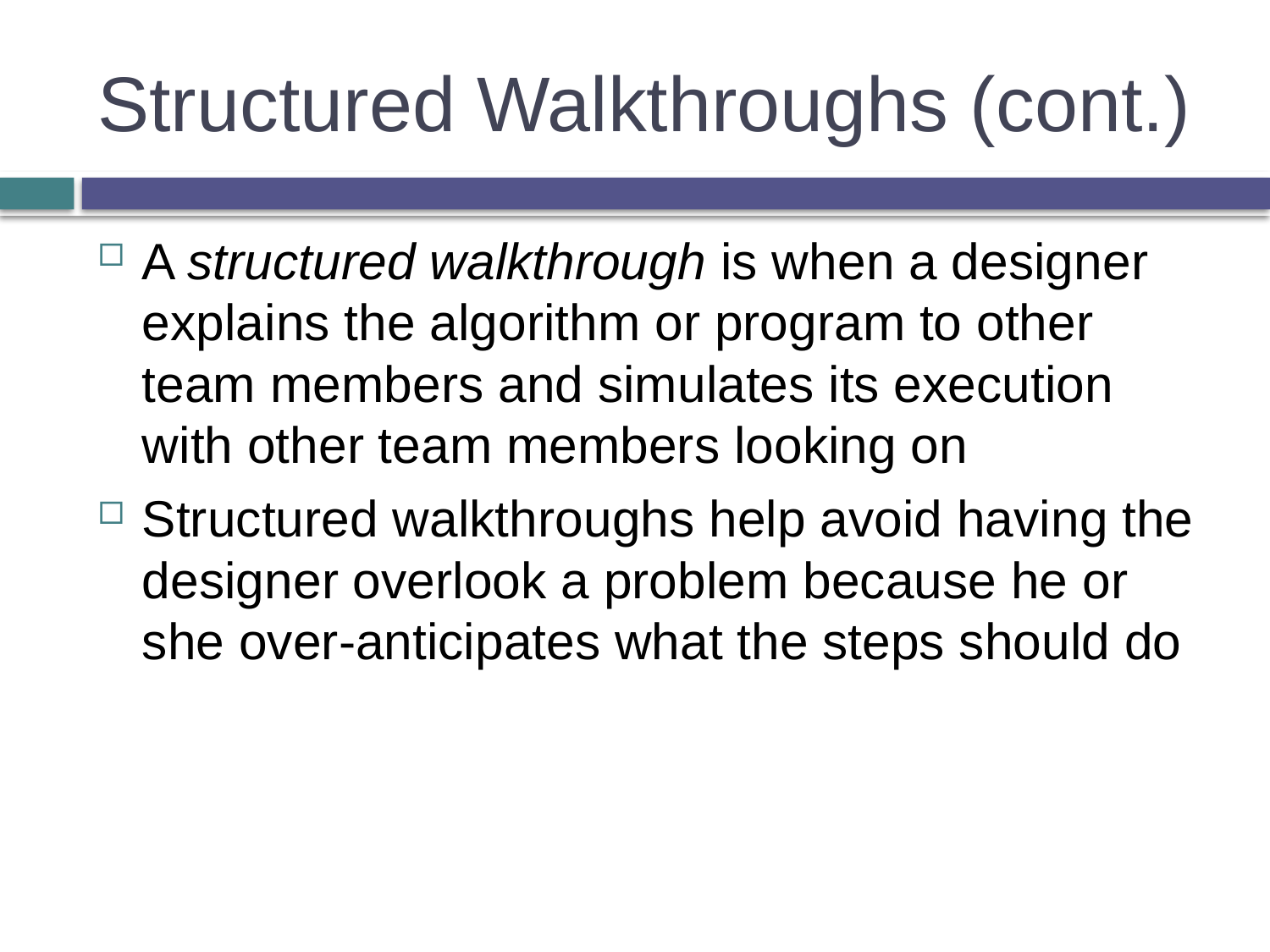

# Structured Walkthroughs (cont.)

A structured walkthrough is when a designer explains the algorithm or program to other team members and simulates its execution with other team members looking on
Structured walkthroughs help avoid having the designer overlook a problem because he or she over-anticipates what the steps should do